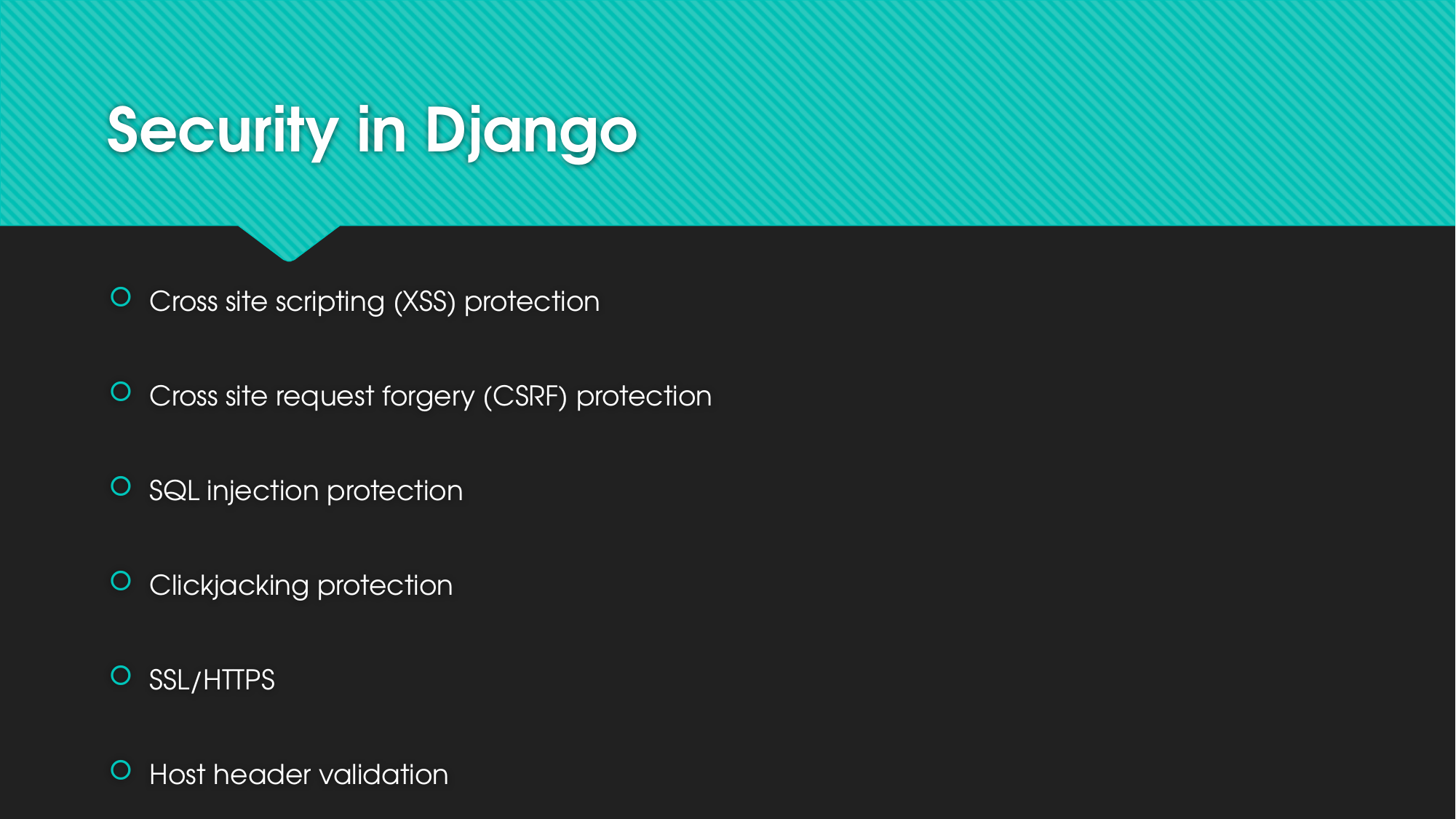

# Security in Django
Cross site scripting (XSS) protection

Cross site request forgery (CSRF) protection

SQL injection protection

Clickjacking protection

SSL/HTTPS

Host header validation